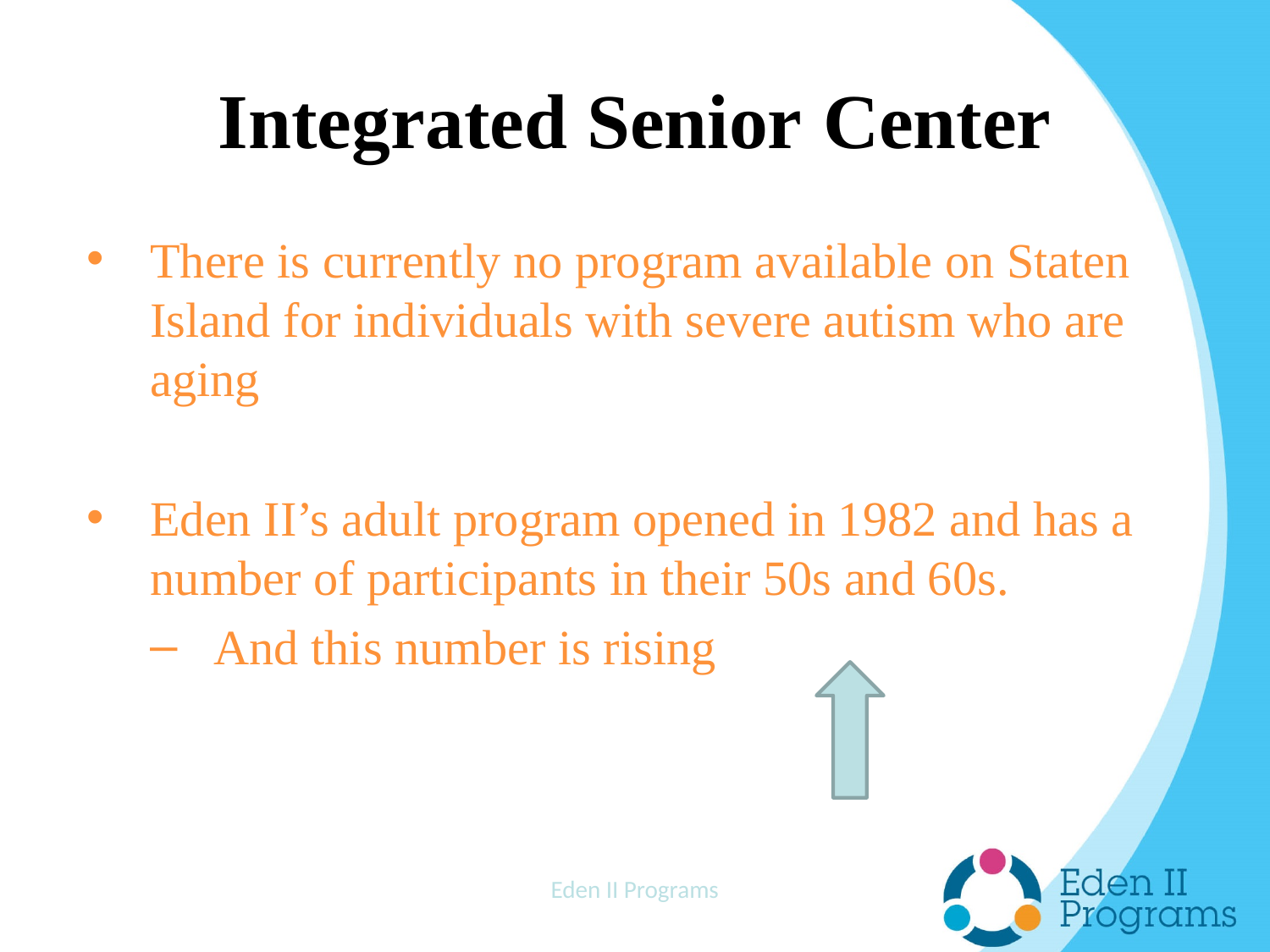

# Integrated Senior Center
There is currently no program available on Staten Island for individuals with severe autism who are aging

Eden II’s adult program opened in 1982 and has a number of participants in their 50s and 60s.
And this number is rising

Eden II Programs